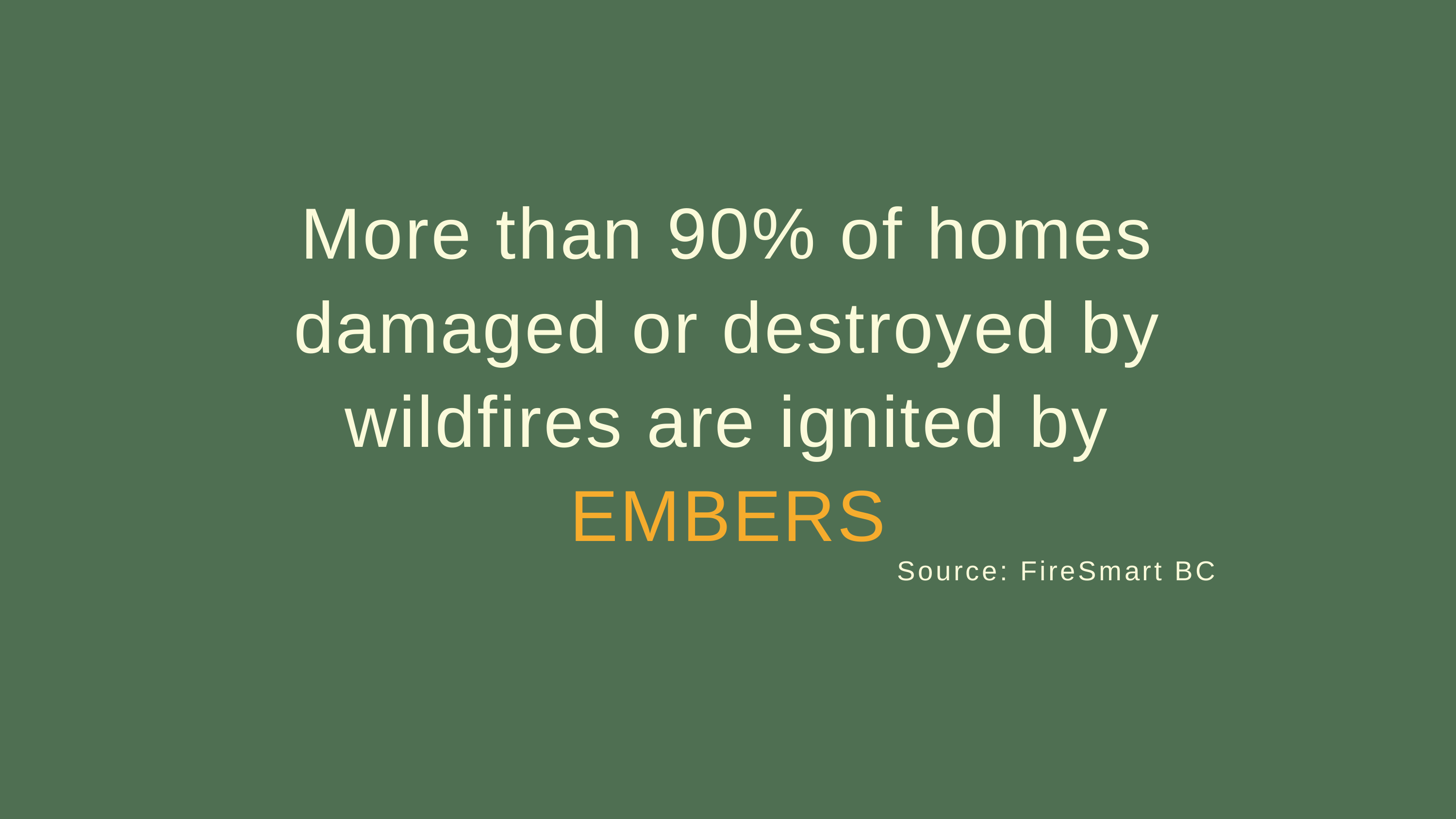

More than 90% of homes damaged or destroyed by wildfires are ignited by EMBERS
Source: FireSmart BC